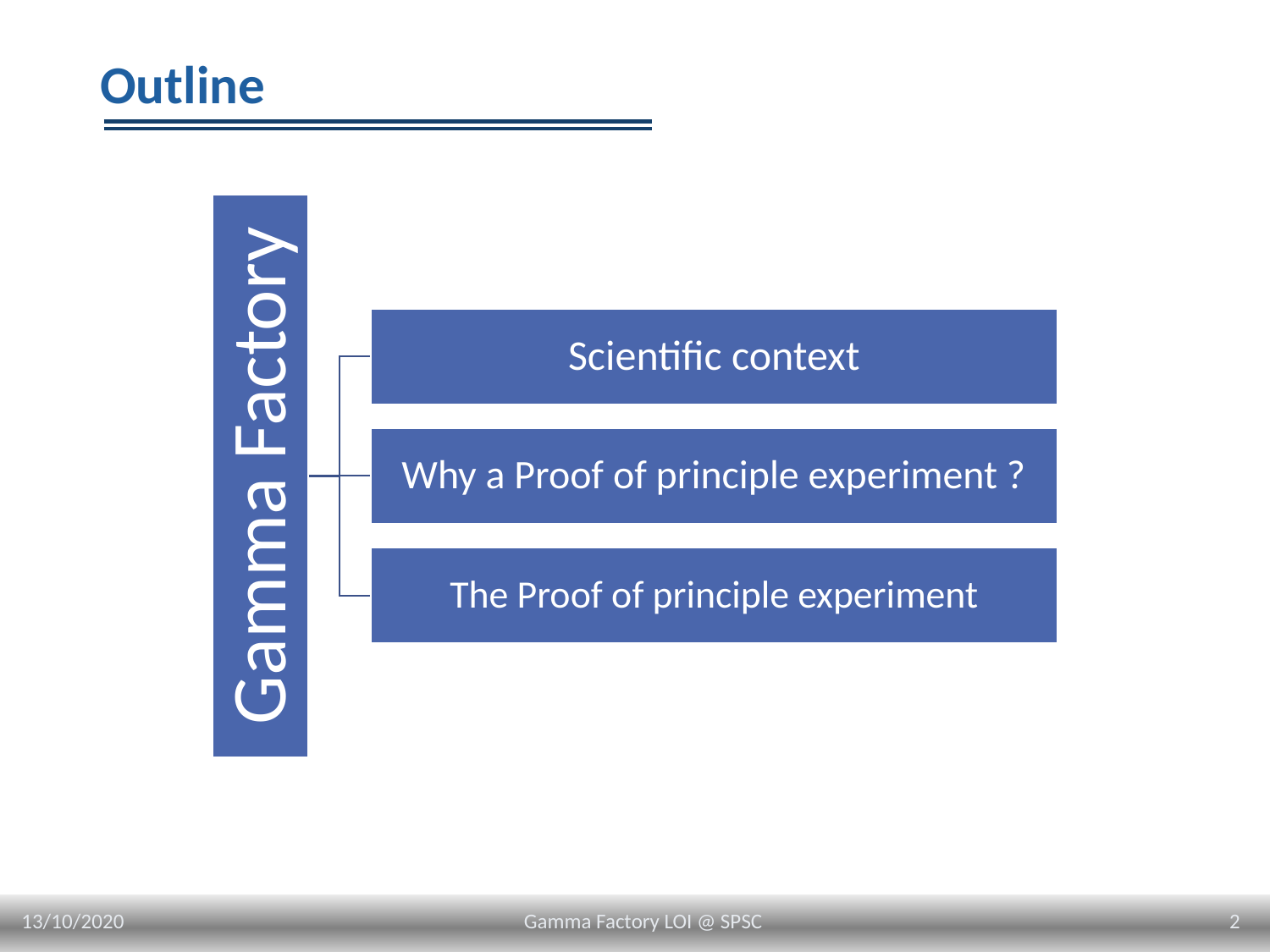

# Outline

Gamma Factory
Scientific context
Why a Proof of principle experiment ?
The Proof of principle experiment
13/10/2020
2
Gamma Factory LOI @ SPSC